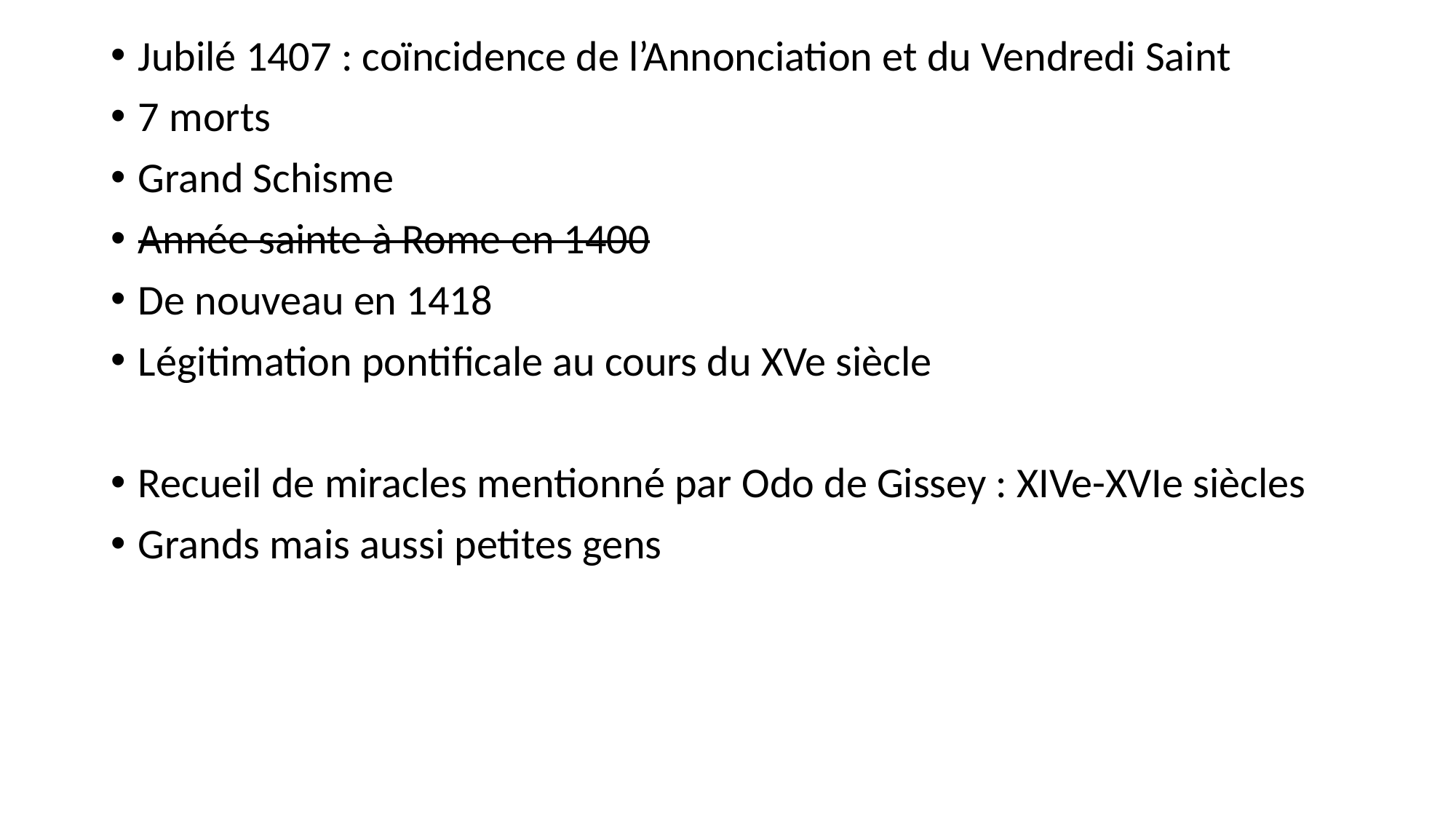

Jubilé 1407 : coïncidence de l’Annonciation et du Vendredi Saint
7 morts
Grand Schisme
Année sainte à Rome en 1400
De nouveau en 1418
Légitimation pontificale au cours du XVe siècle

Recueil de miracles mentionné par Odo de Gissey : XIVe-XVIe siècles
Grands mais aussi petites gens